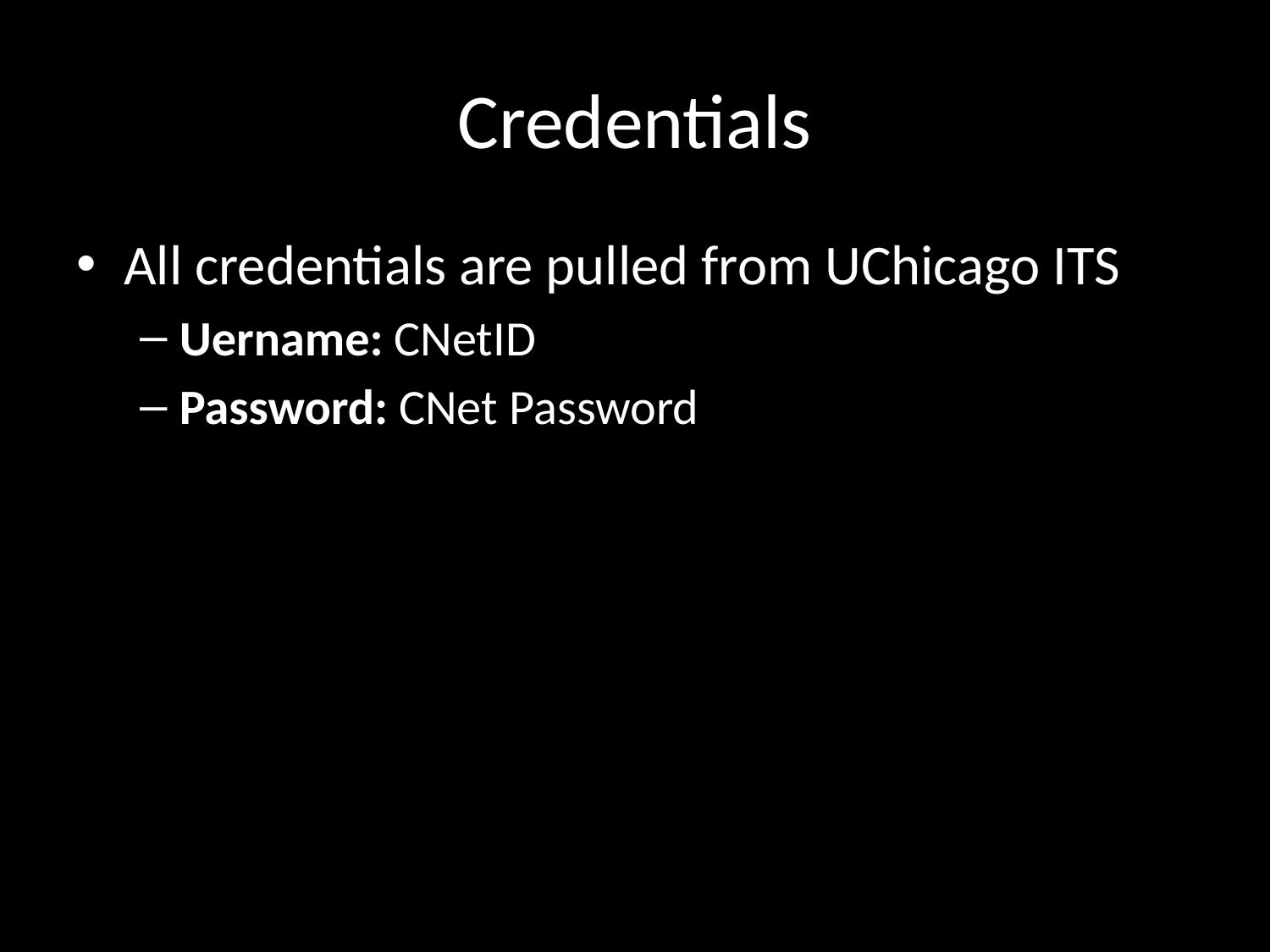

# Credentials
All credentials are pulled from UChicago ITS
Uername: CNetID
Password: CNet Password